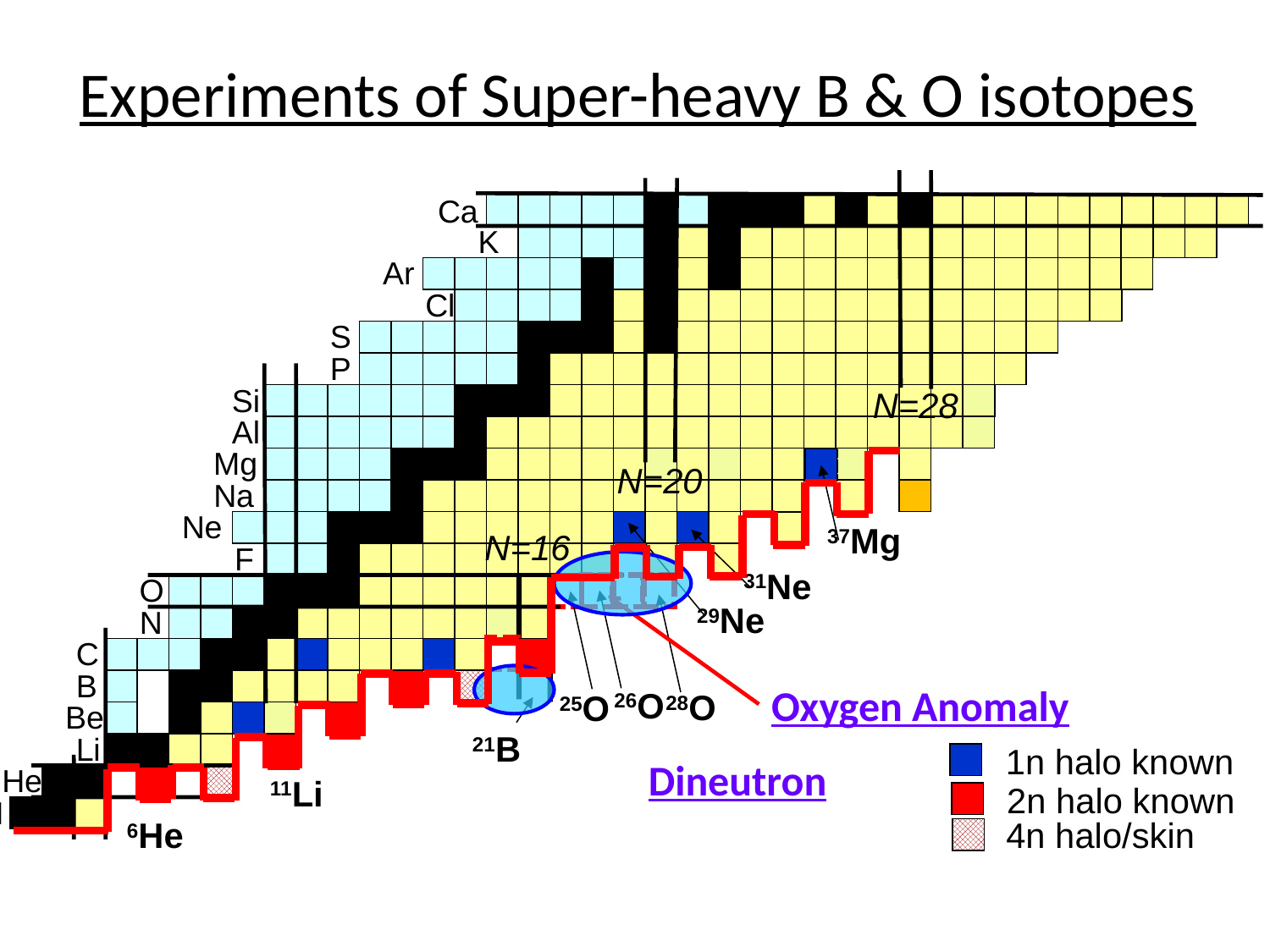

Experiments of Super-heavy B & O isotopes

Ca

K

Ar

Cl

S

P

Si
N=28

Al

Mg

N=20

Na

Ne

37Mg
N=16

F

31Ne
O

29Ne

N

C

B

Oxygen Anomaly
26O
28O
25O
Be

21B
Li
1n halo known

Dineutron
He

11Li

2n halo known

H

6He
4n halo/skin